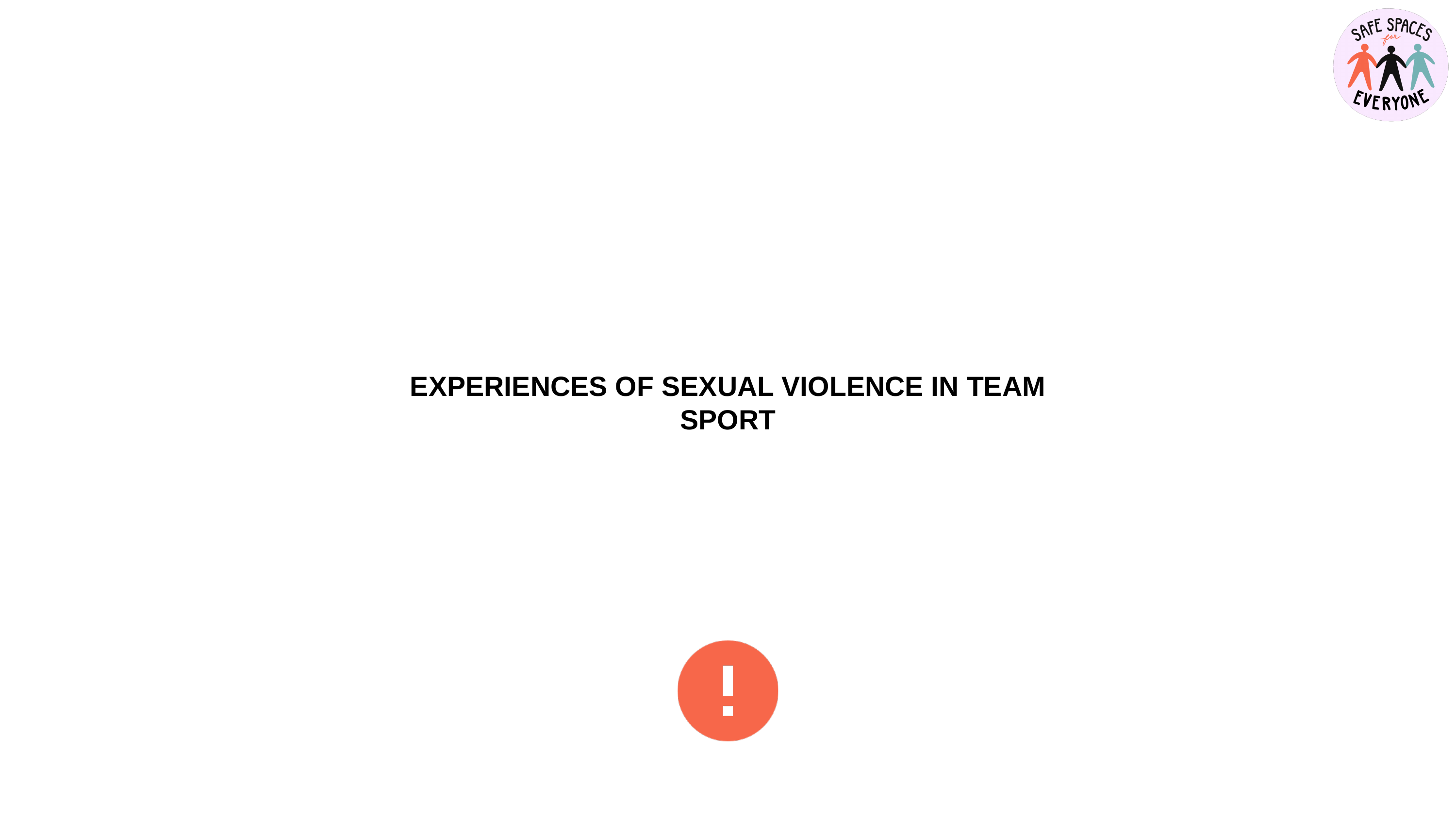

# EXPERIENCES OF SEXUAL VIOLENCE IN TEAM SPORT